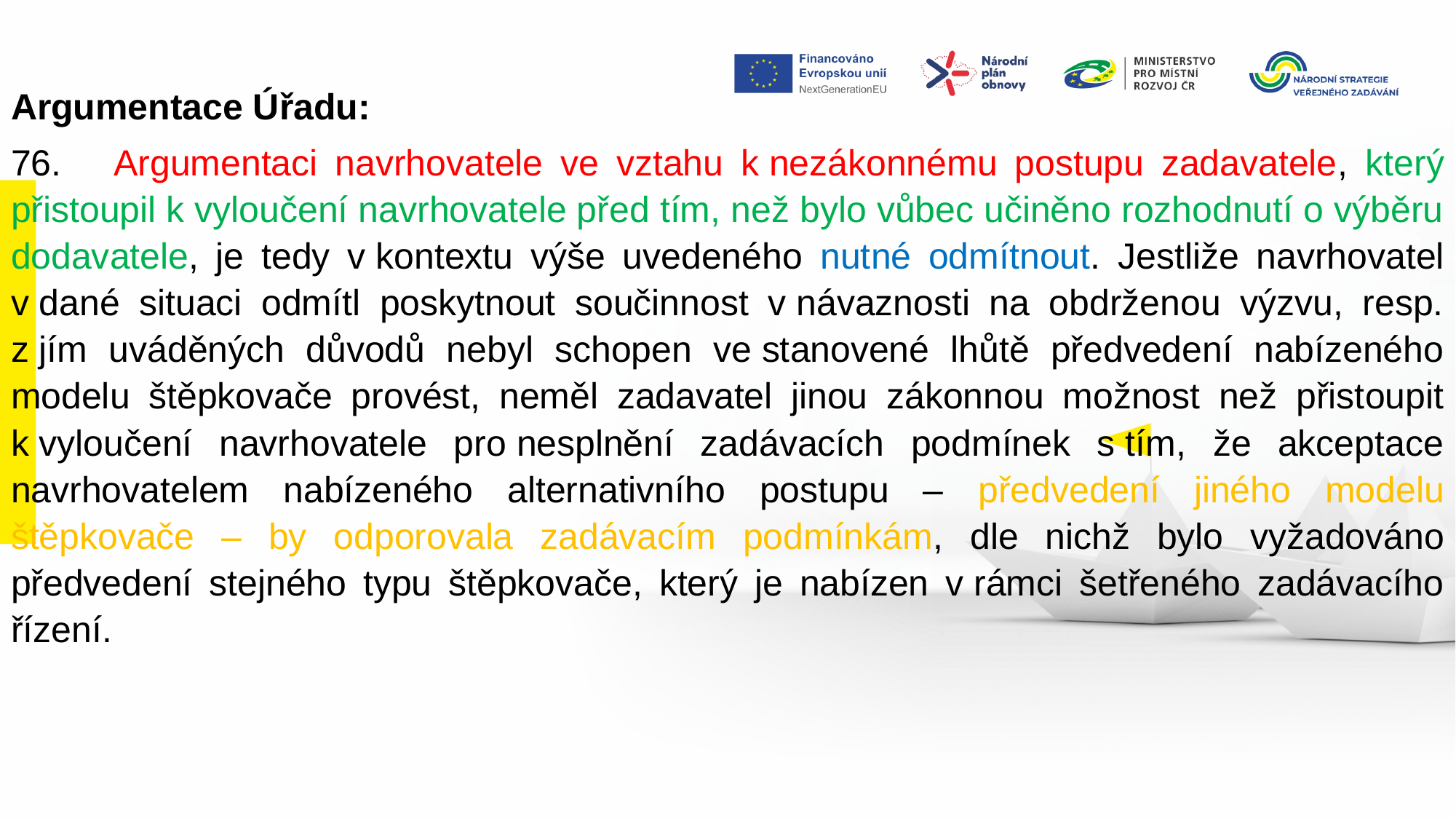

Argumentace Úřadu:
76.   Argumentaci navrhovatele ve vztahu k nezákonnému postupu zadavatele, který přistoupil k vyloučení navrhovatele před tím, než bylo vůbec učiněno rozhodnutí o výběru dodavatele, je tedy v kontextu výše uvedeného nutné odmítnout. Jestliže navrhovatel v dané situaci odmítl poskytnout součinnost v návaznosti na obdrženou výzvu, resp. z jím uváděných důvodů nebyl schopen ve stanovené lhůtě předvedení nabízeného modelu štěpkovače provést, neměl zadavatel jinou zákonnou možnost než přistoupit k vyloučení navrhovatele pro nesplnění zadávacích podmínek s tím, že akceptace navrhovatelem nabízeného alternativního postupu – předvedení jiného modelu štěpkovače – by odporovala zadávacím podmínkám, dle nichž bylo vyžadováno předvedení stejného typu štěpkovače, který je nabízen v rámci šetřeného zadávacího řízení.